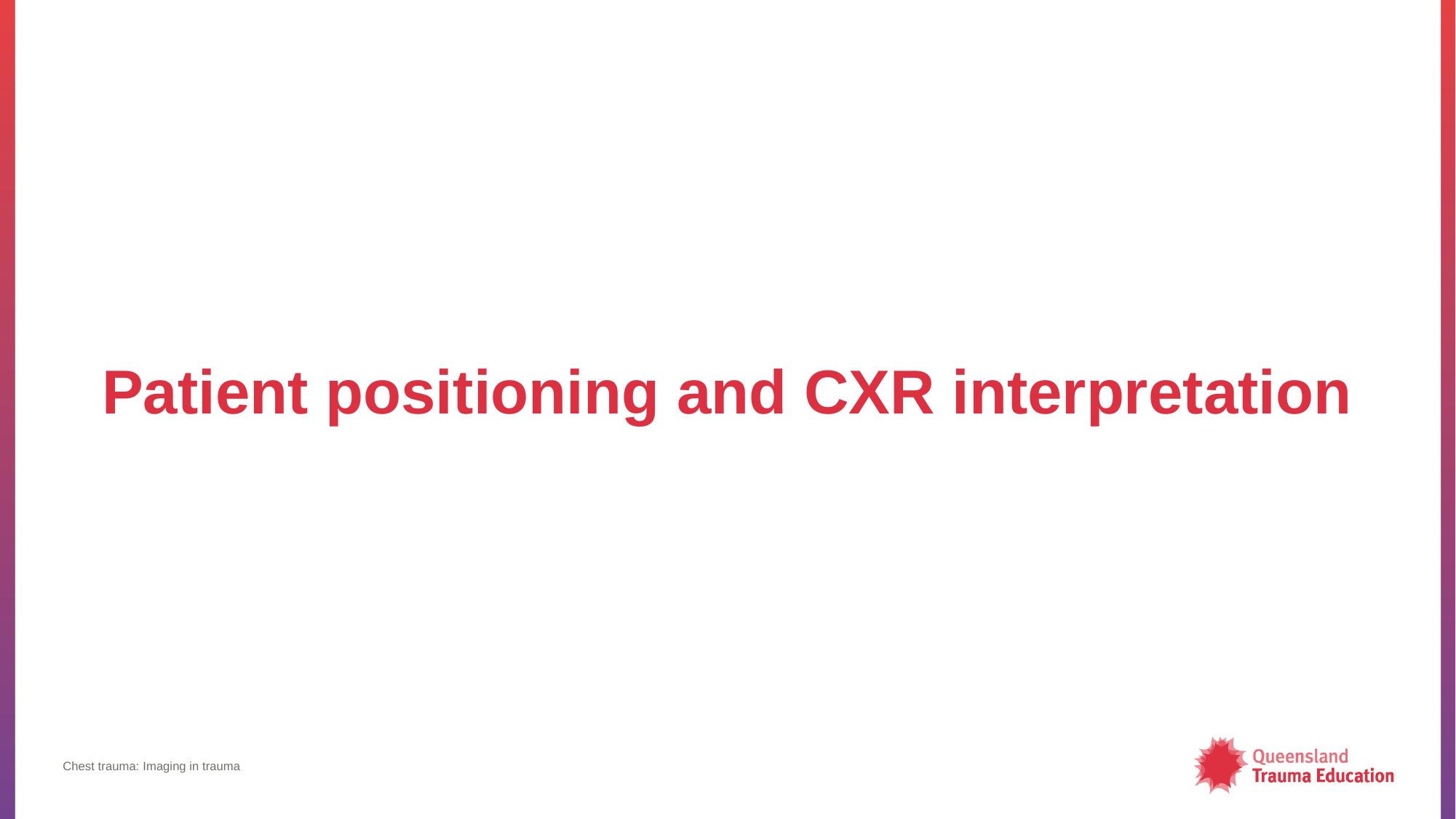

Patient positioning and CXR interpretation
Chest trauma: Imaging in trauma